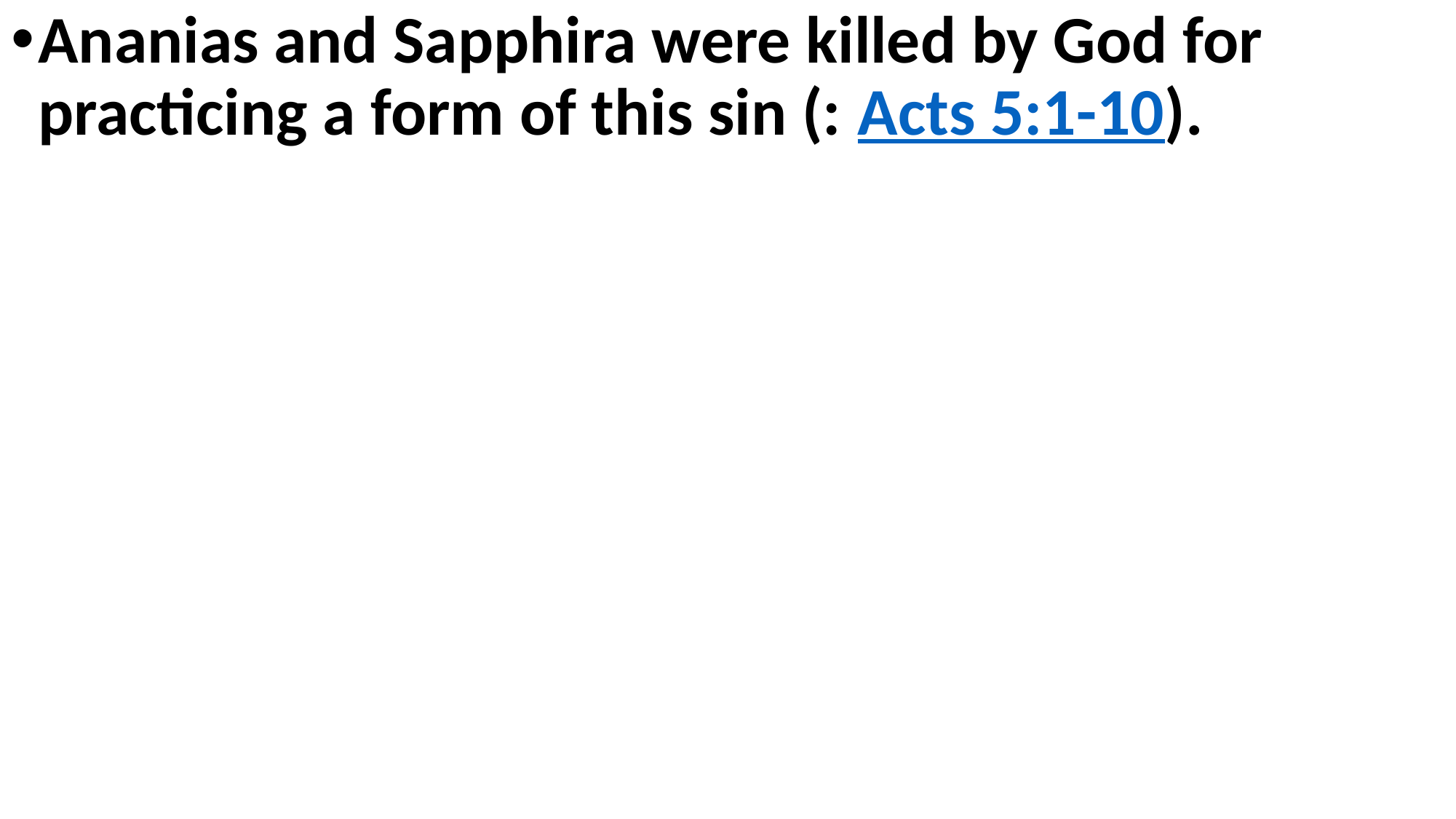

Ananias and Sapphira were killed by God for practicing a form of this sin (: Acts 5:1-10).